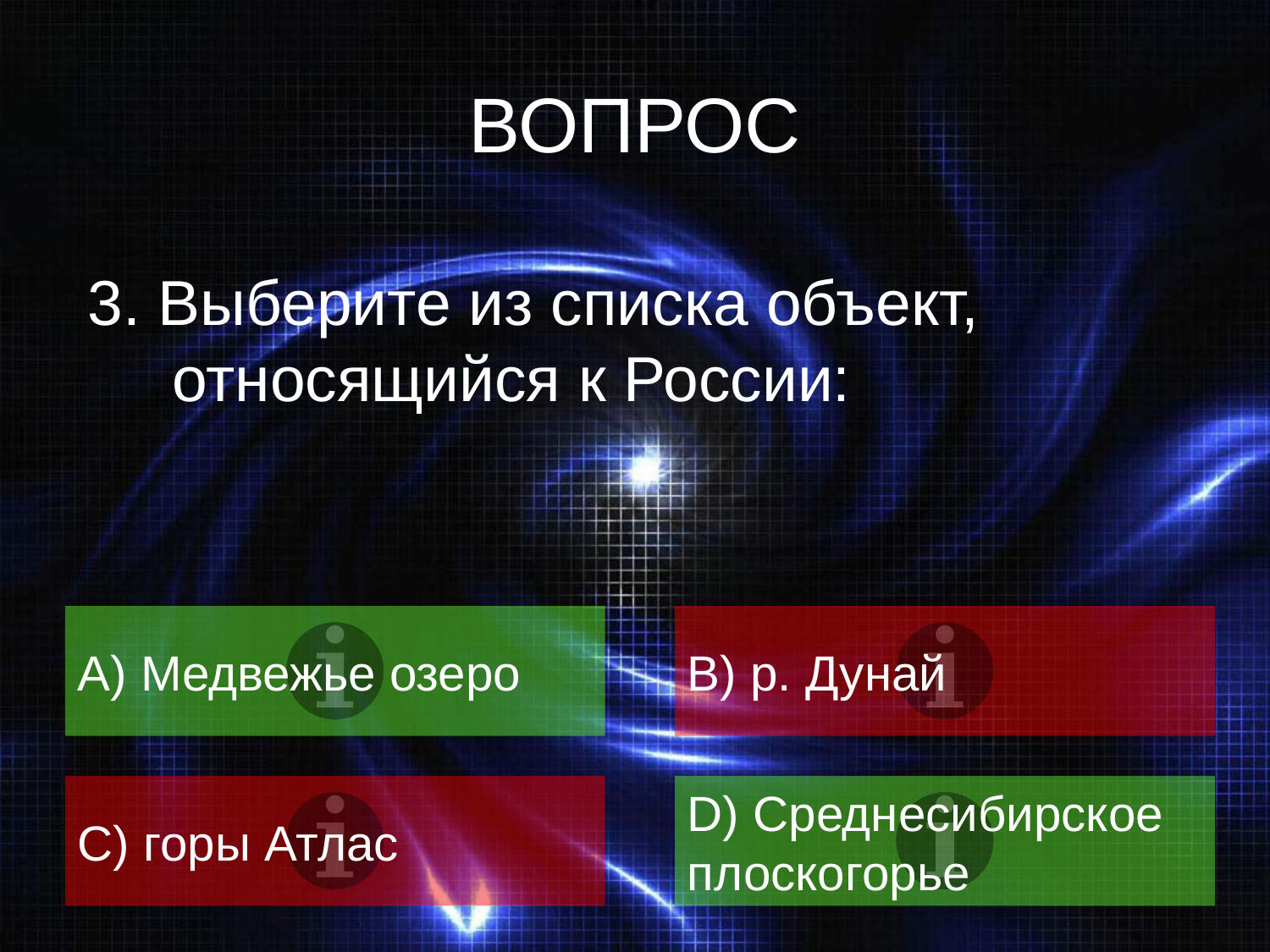

# ВОПРОС
3. Выберите из списка объект, относящийся к России:
А) Медвежье озеро
B) р. Дунай
C) горы Атлас
D) Среднесибирское
плоскогорье